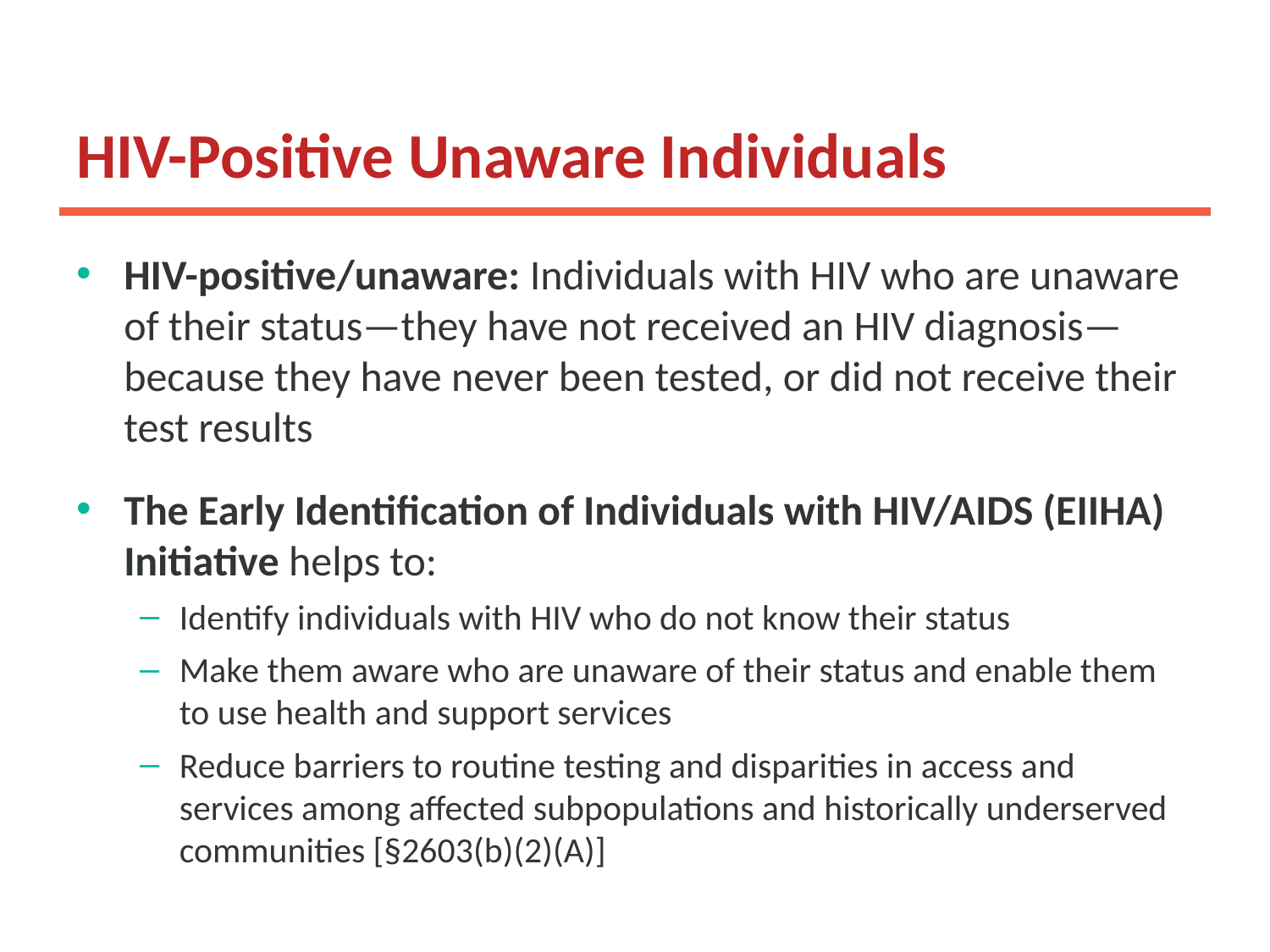

# HIV-Positive Unaware Individuals
HIV-positive/unaware: Individuals with HIV who are unaware of their status—they have not received an HIV diagnosis—because they have never been tested, or did not receive their test results
The Early Identification of Individuals with HIV/AIDS (EIIHA) Initiative helps to:
Identify individuals with HIV who do not know their status
Make them aware who are unaware of their status and enable them to use health and support services
Reduce barriers to routine testing and disparities in access and services among affected subpopulations and historically underserved communities [§2603(b)(2)(A)]